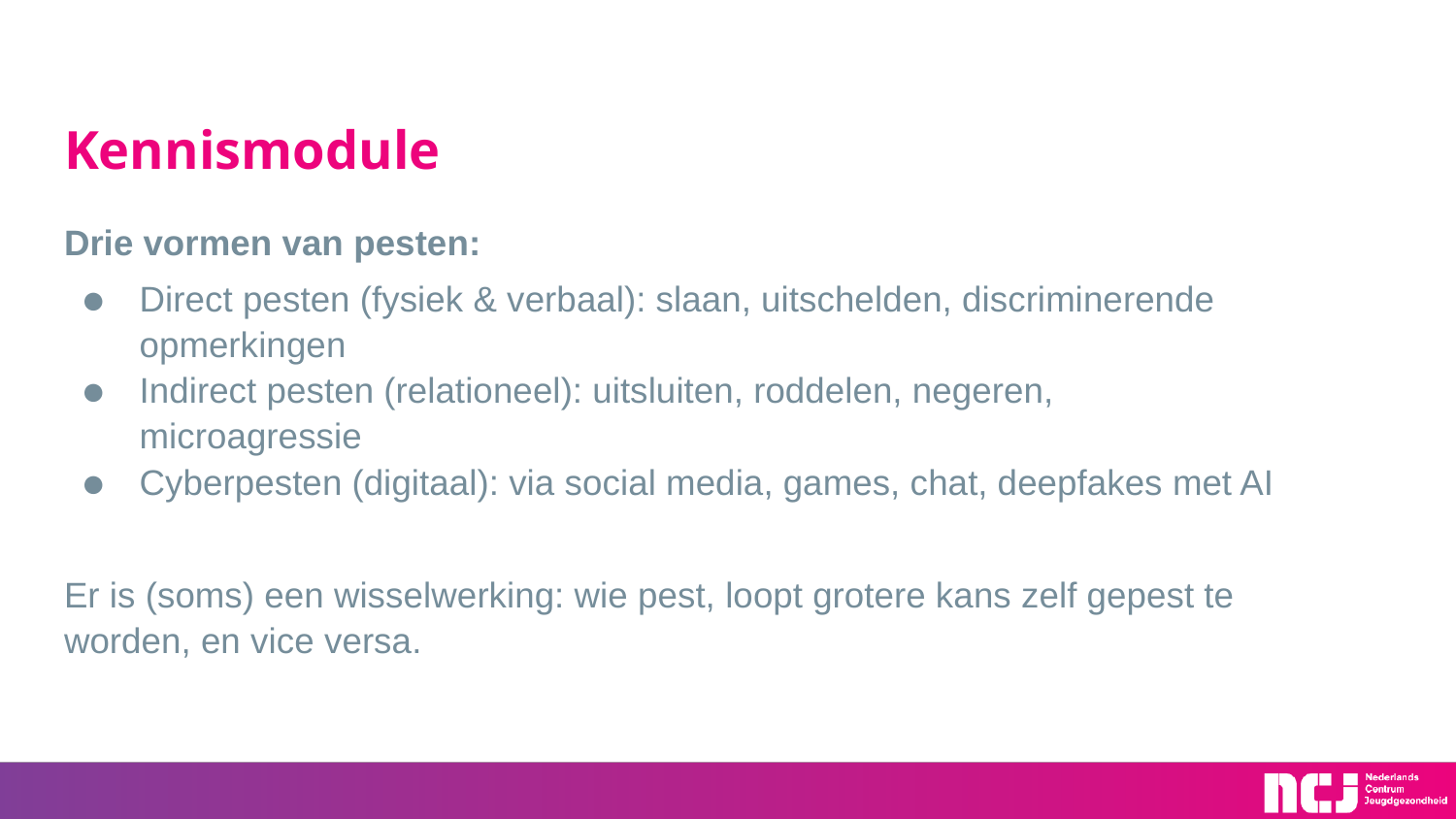

# Kennismodule
Drie vormen van pesten:
Direct pesten (fysiek & verbaal): slaan, uitschelden, discriminerende opmerkingen
Indirect pesten (relationeel): uitsluiten, roddelen, negeren, microagressie
Cyberpesten (digitaal): via social media, games, chat, deepfakes met AI

Er is (soms) een wisselwerking: wie pest, loopt grotere kans zelf gepest te worden, en vice versa.